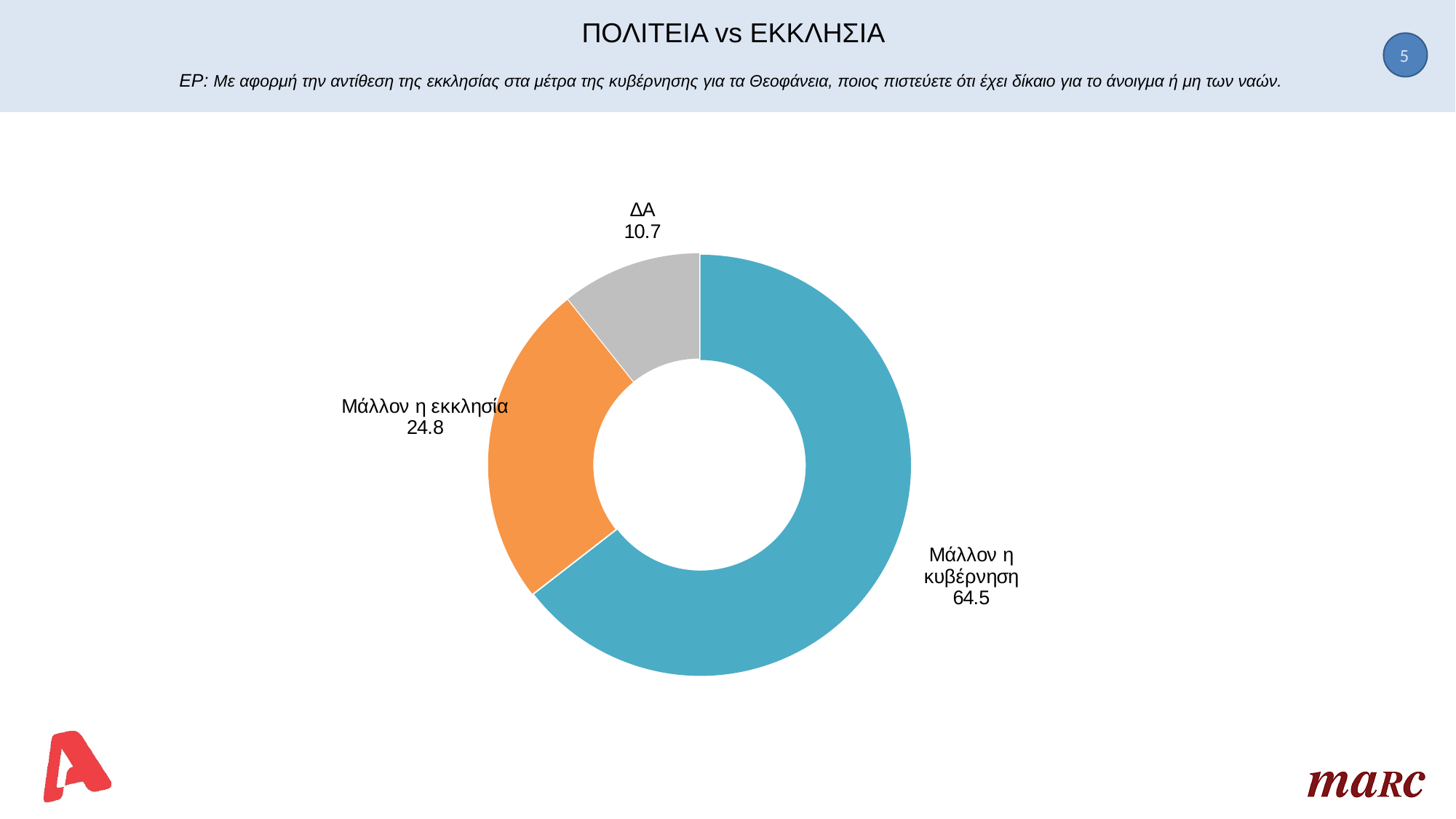

# ΠΟΛΙΤΕΙΑ vs ΕΚΚΛΗΣΙΑ ΕΡ: Με αφορμή την αντίθεση της εκκλησίας στα μέτρα της κυβέρνησης για τα Θεοφάνεια, ποιος πιστεύετε ότι έχει δίκαιο για το άνοιγμα ή μη των ναών.
5

### Chart

| Category | Στήλη1 |
|---|---|
| Μάλλον η κυβέρνηση | 64.5 |
| Μάλλον η εκκλησία | 24.8 |
| ΔΑ | 10.7 |